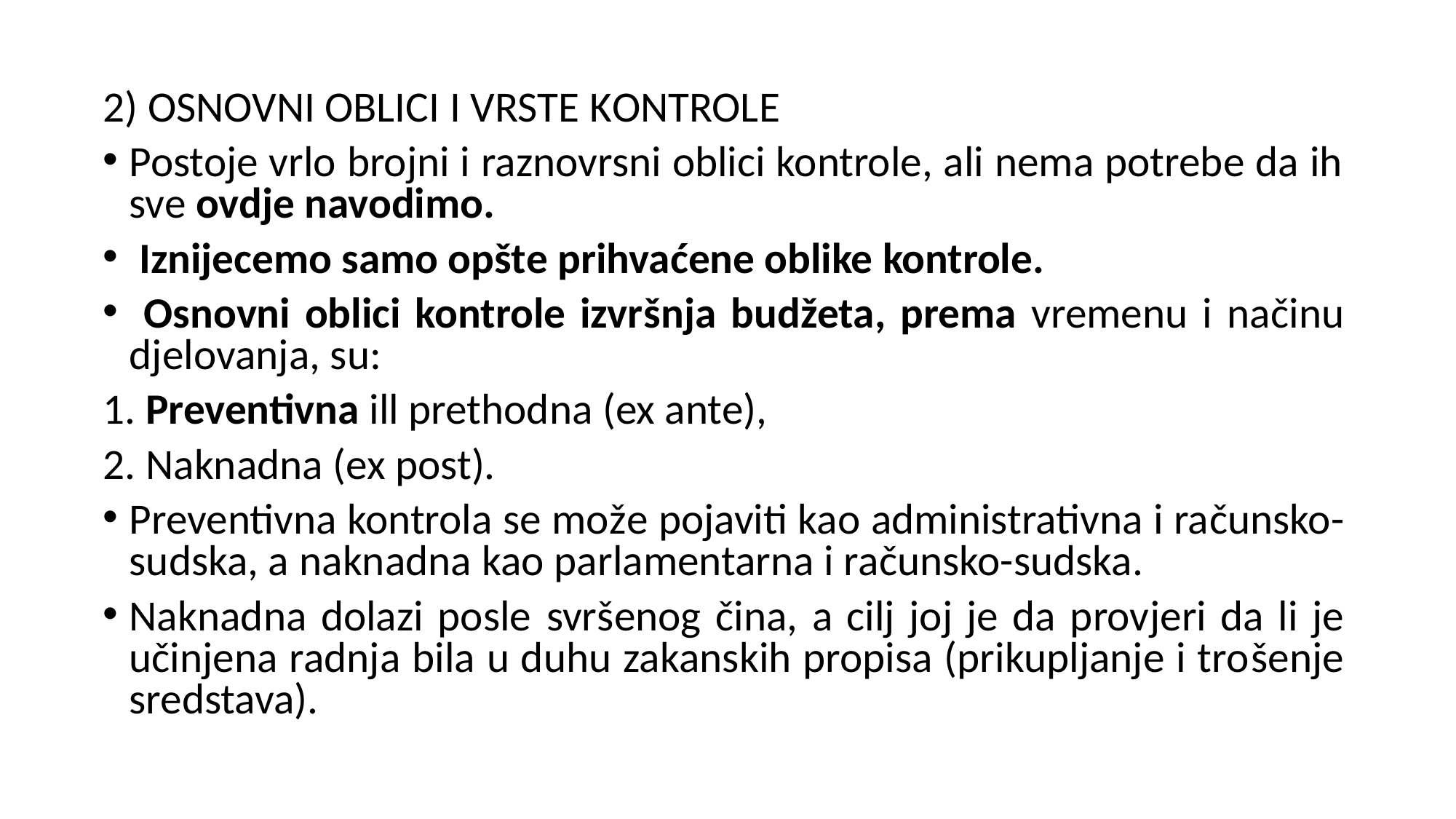

2) OSNOVNI OBLICI I VRSTE KONTROLE
Postoje vrlo brojni i raznovrsni oblici kontrole, ali nema potrebe da ih sve ovdje navodimo.
 Iznijecemo samo opšte prihvaćene oblike kontrole.
 Osnovni oblici kontrole izvršnja budžeta, prema vremenu i načinu djelovanja, su:
1. Preventivna ill prethodna (ex ante),
2. Naknadna (ex post).
Preventivna kontrola se može pojaviti kao administrativna i računsko-sudska, a naknadna kao parlamentarna i računsko-sudska.
Naknadna dolazi posle svršenog čina, a cilj joj je da provjeri da li je učinjena radnja bila u duhu zakanskih propisa (prikupljanje i trošenje sredstava).